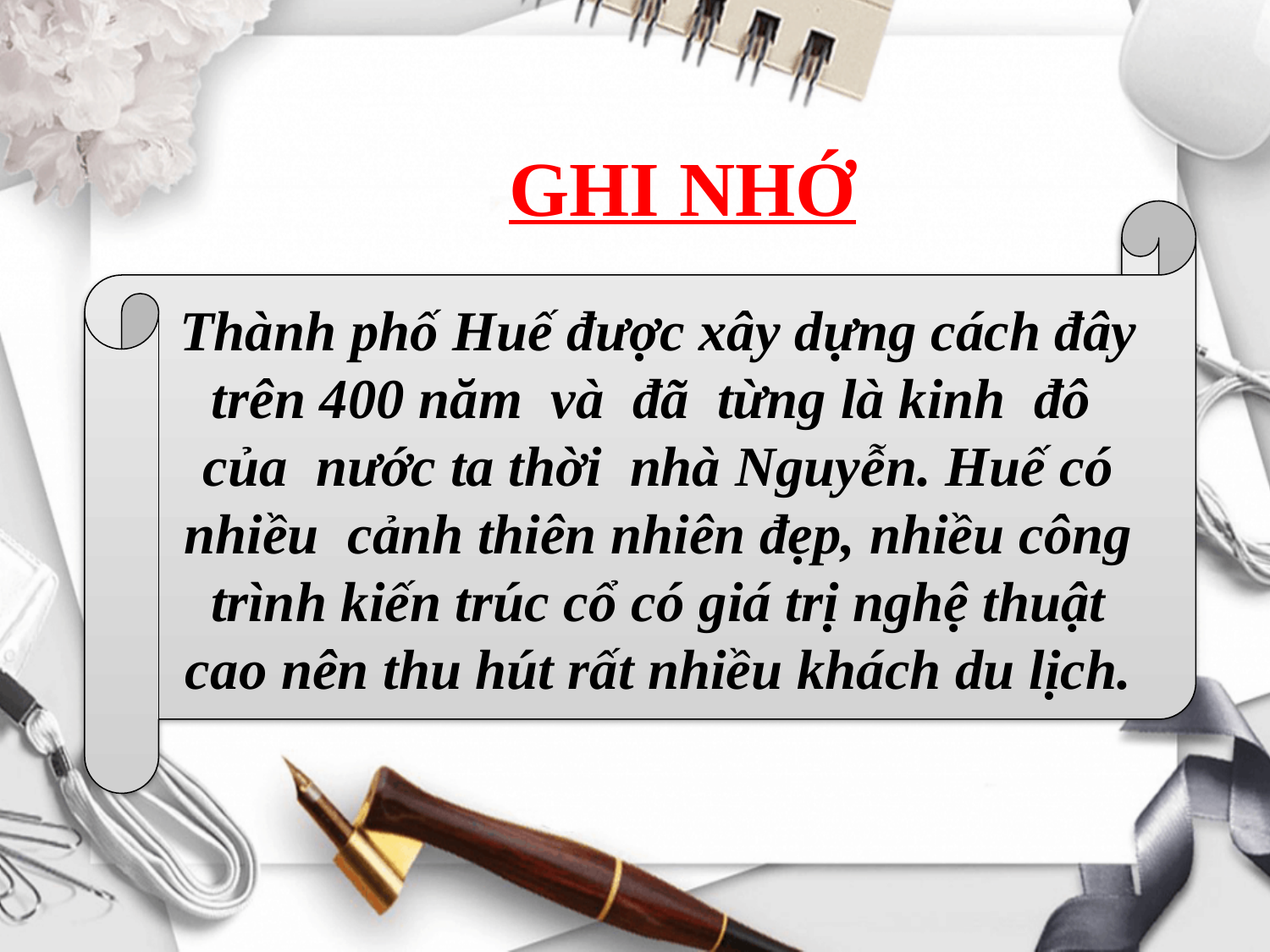

GHI NHỚ
Thành phố Huế được xây dựng cách đây trên 400 năm  và  đã  từng là kinh  đô  của  nước ta thời  nhà Nguyễn. Huế có nhiều  cảnh thiên nhiên đẹp, nhiều công trình kiến trúc cổ có giá trị nghệ thuật cao nên thu hút rất nhiều khách du lịch.